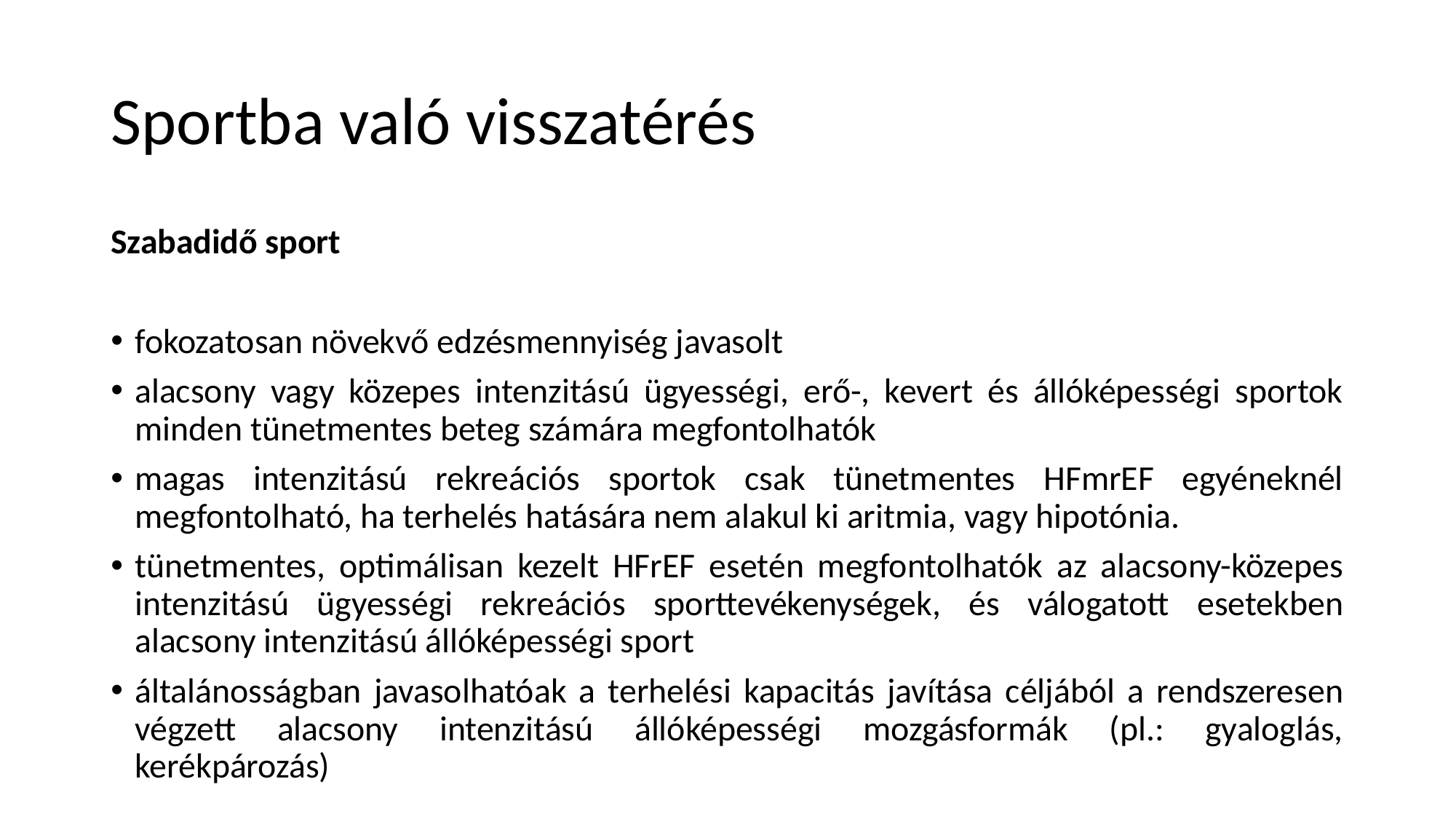

# Sportba való visszatérés
Szabadidő sport

fokozatosan növekvő edzésmennyiség javasolt
alacsony vagy közepes intenzitású ügyességi, erő-, kevert és állóképességi sportok minden tünetmentes beteg számára megfontolhatók
magas intenzitású rekreációs sportok csak tünetmentes HFmrEF egyéneknél megfontolható, ha terhelés hatására nem alakul ki aritmia, vagy hipotónia.
tünetmentes, optimálisan kezelt HFrEF esetén megfontolhatók az alacsony-közepes intenzitású ügyességi rekreációs sporttevékenységek, és válogatott esetekben alacsony intenzitású állóképességi sport
általánosságban javasolhatóak a terhelési kapacitás javítása céljából a rendszeresen végzett alacsony intenzitású állóképességi mozgásformák (pl.: gyaloglás, kerékpározás)